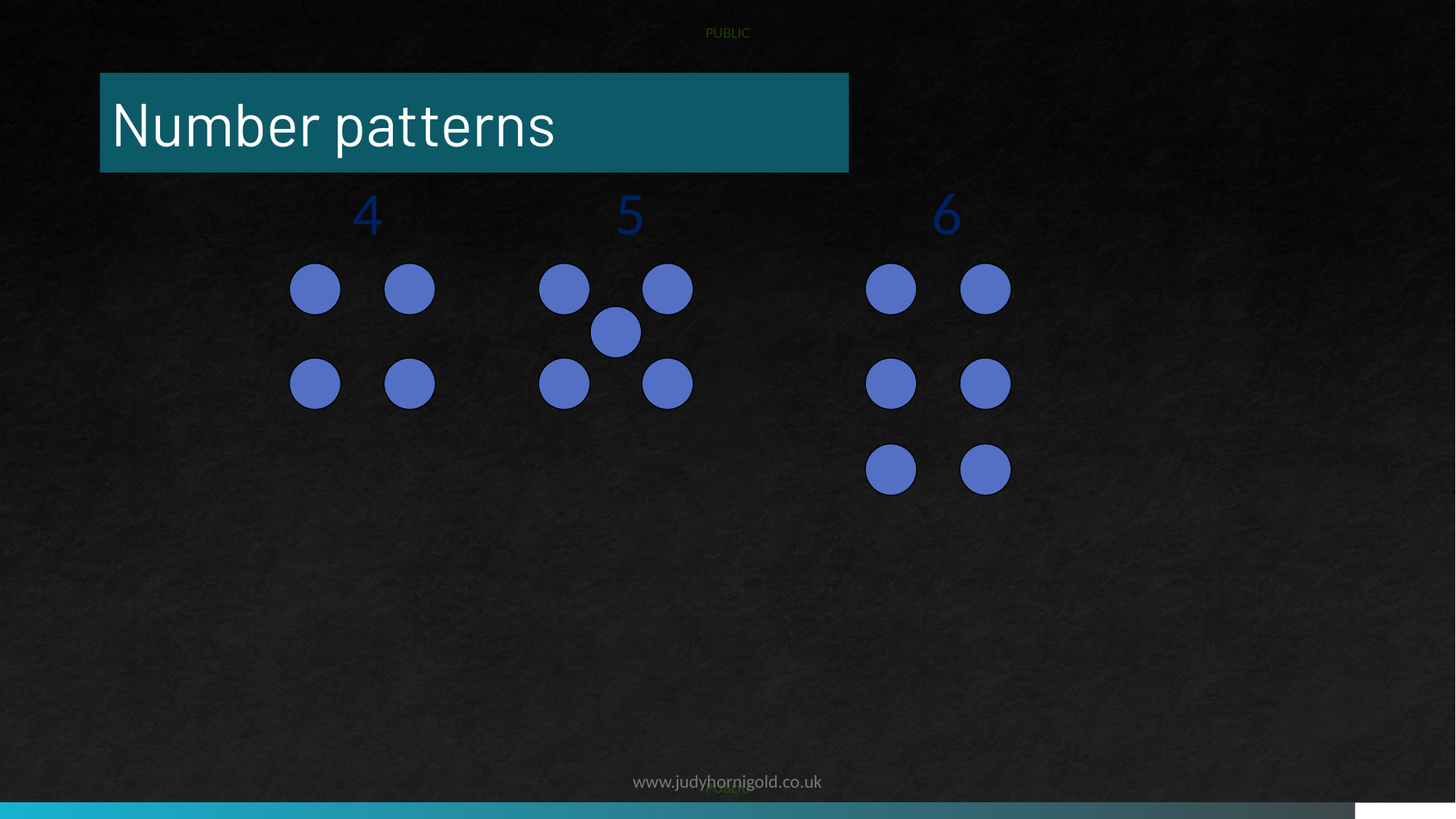

# Number patterns
       4                 5                     6

www.judyhornigold.co.uk